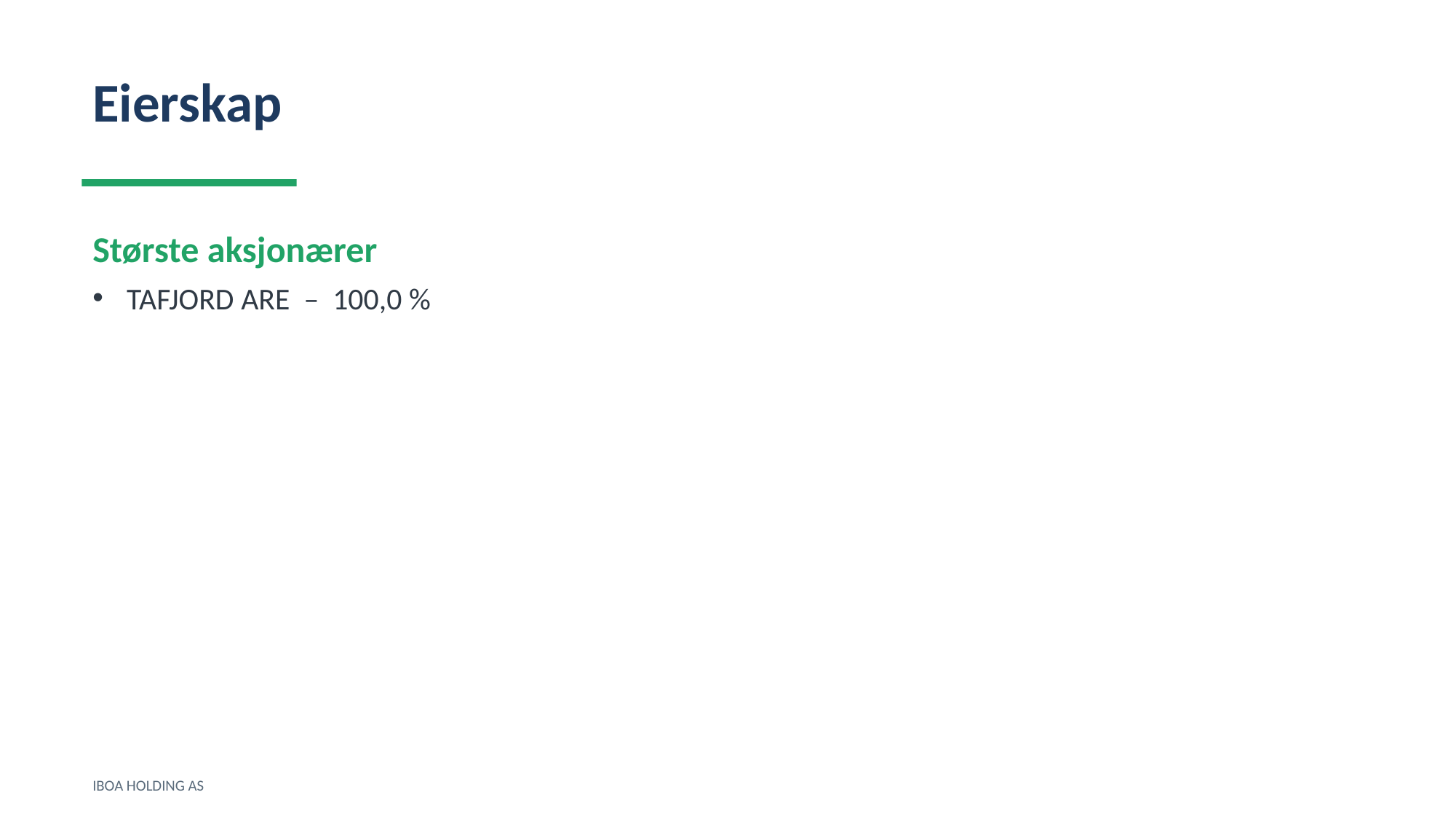

Eierskap

Største aksjonærer
TAFJORD ARE  –  100,0 %
IBOA HOLDING AS